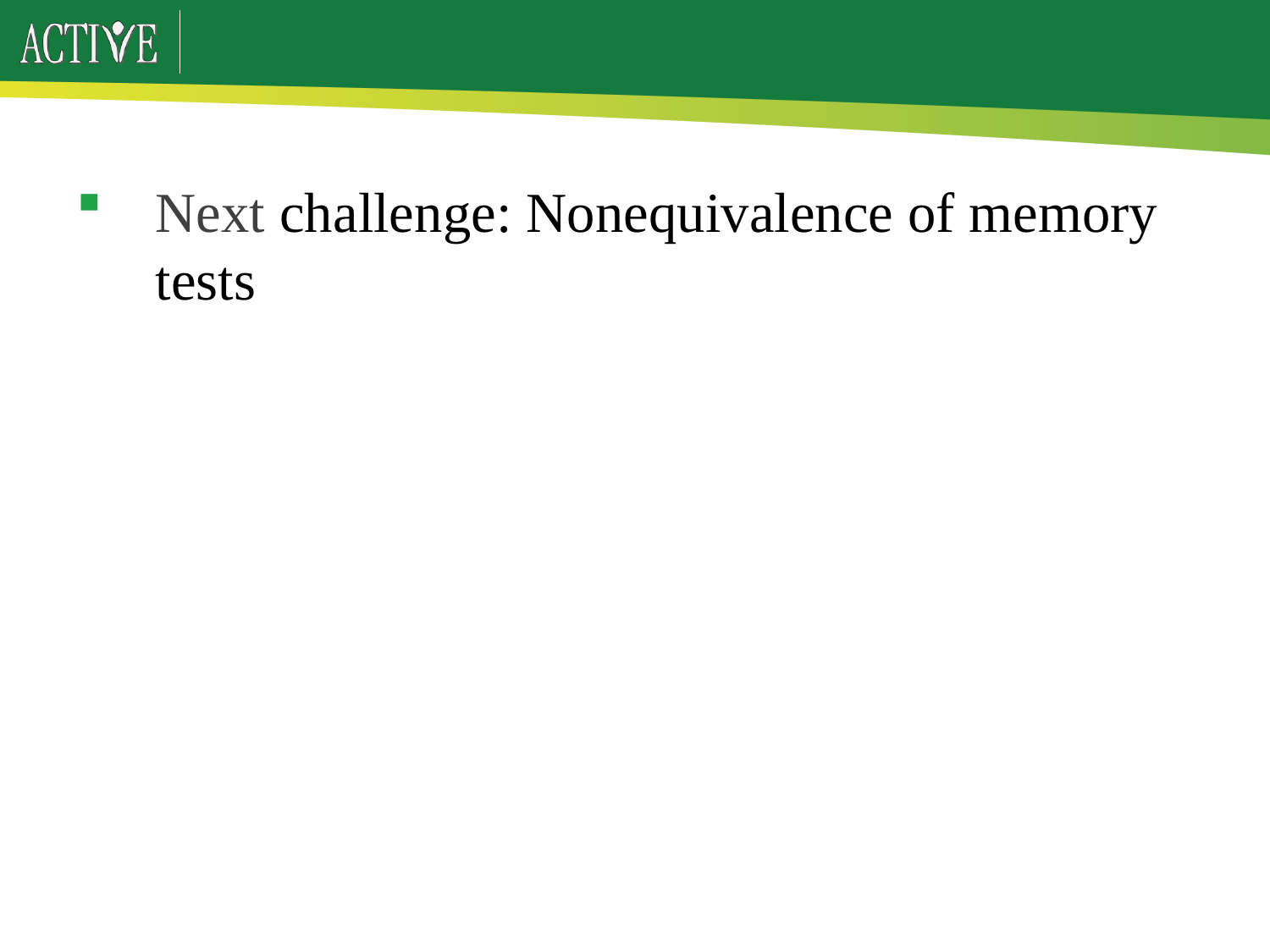

#
Next challenge: Nonequivalence of memory tests